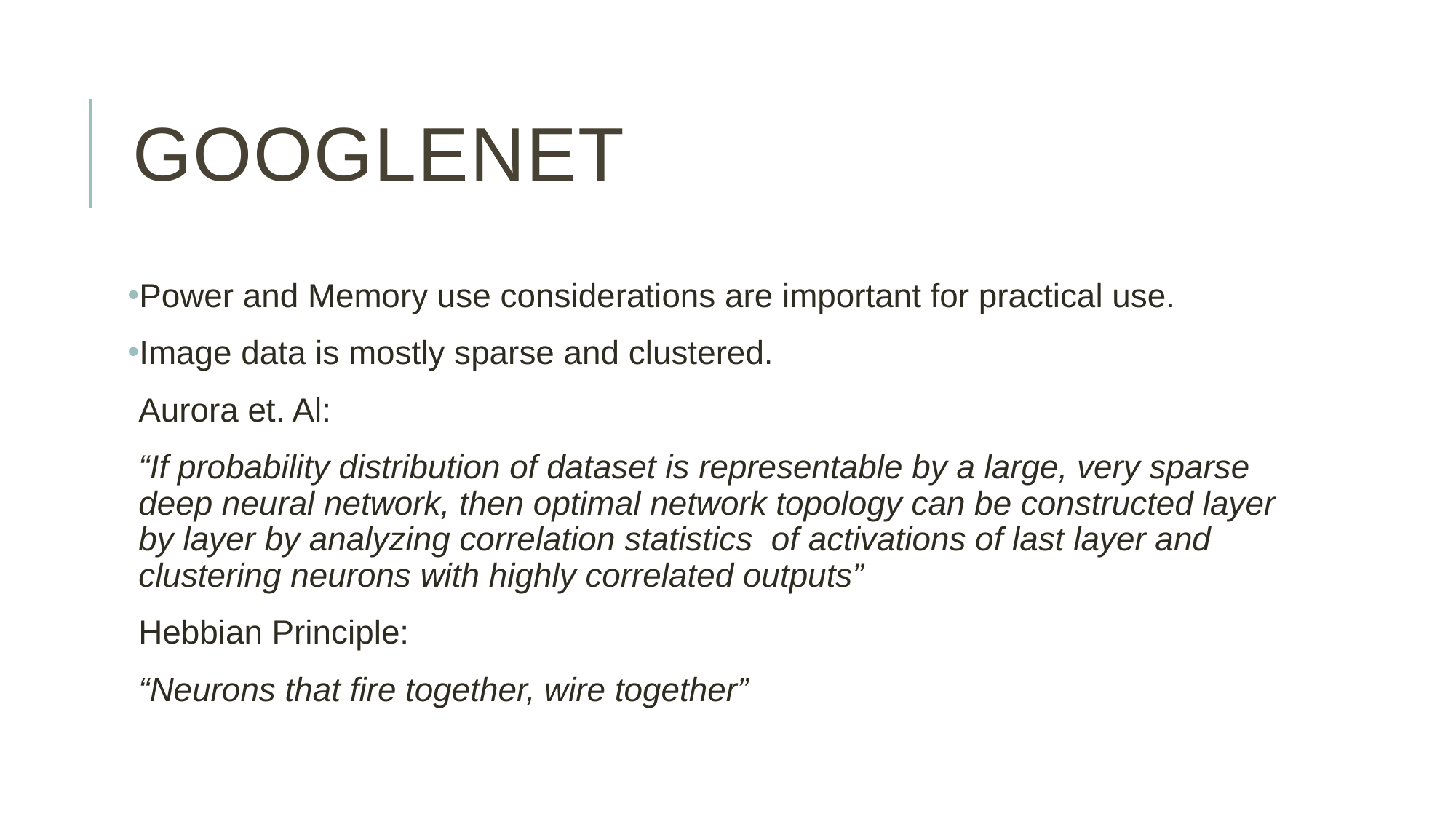

# GoogLeNet
Power and Memory use considerations are important for practical use.
Image data is mostly sparse and clustered.
Aurora et. Al:
“If probability distribution of dataset is representable by a large, very sparse deep neural network, then optimal network topology can be constructed layer by layer by analyzing correlation statistics  of activations of last layer and clustering neurons with highly correlated outputs”
Hebbian Principle:
“Neurons that fire together, wire together”